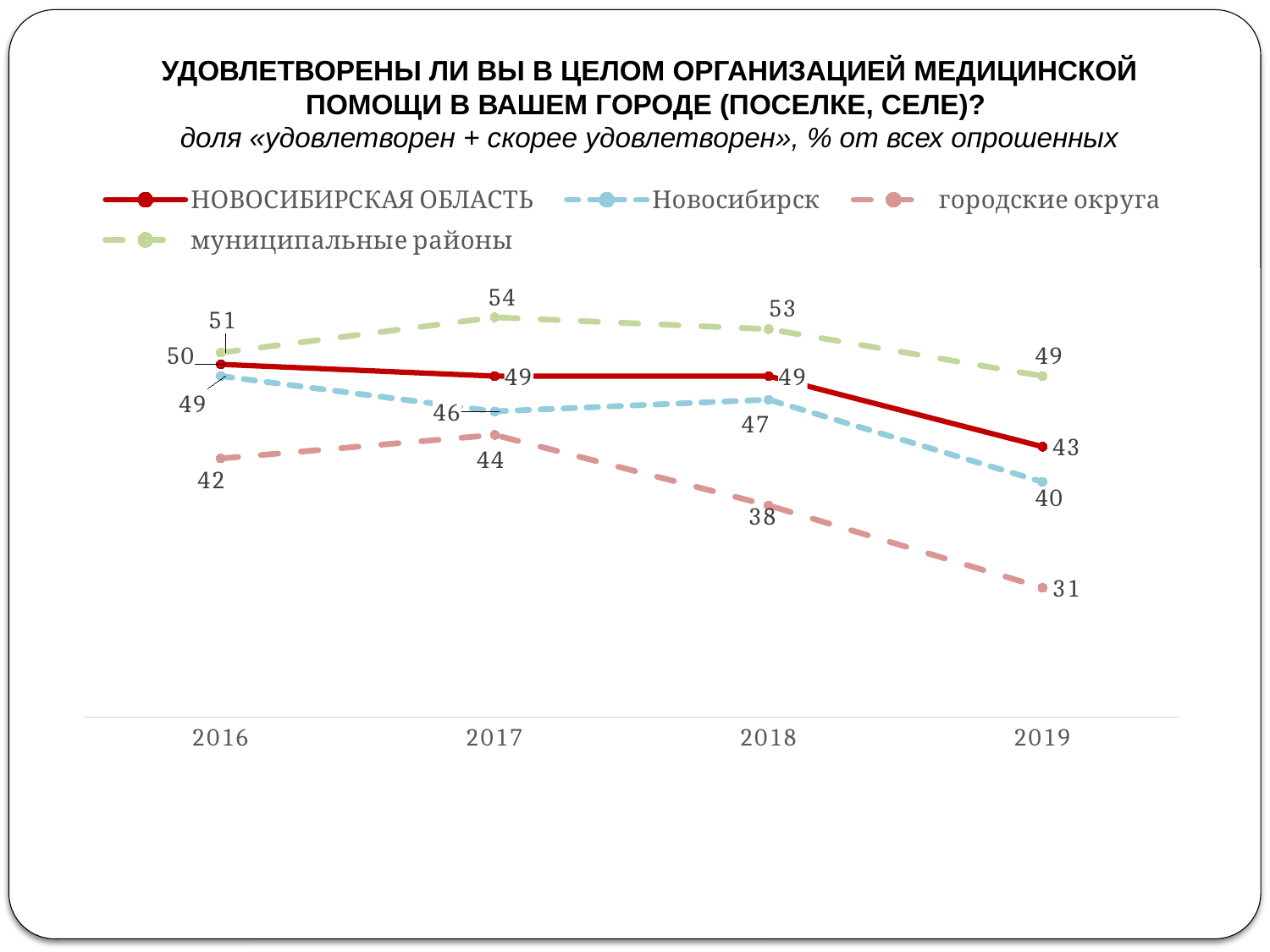

УДОВЛЕТВОРЕНЫ ЛИ ВЫ В ЦЕЛОМ ОРГАНИЗАЦИЕЙ МЕДИЦИНСКОЙ ПОМОЩИ В ВАШЕМ ГОРОДЕ (ПОСЕЛКЕ, СЕЛЕ)?
доля «удовлетворен + скорее удовлетворен», % от всех опрошенных

### Chart

| Category | НОВОСИБИРСКАЯ ОБЛАСТЬ | Новосибирск | городские округа  | муниципальные районы |
|---|---|---|---|---|
| 2016 | 50.0 | 49.0 | 42.0 | 51.0 |
| 2017 | 49.0 | 46.0 | 44.0 | 54.0 |
| 2018 | 49.0 | 47.0 | 38.0 | 53.0 |
| 2019 | 43.0 | 40.0 | 31.0 | 49.0 |